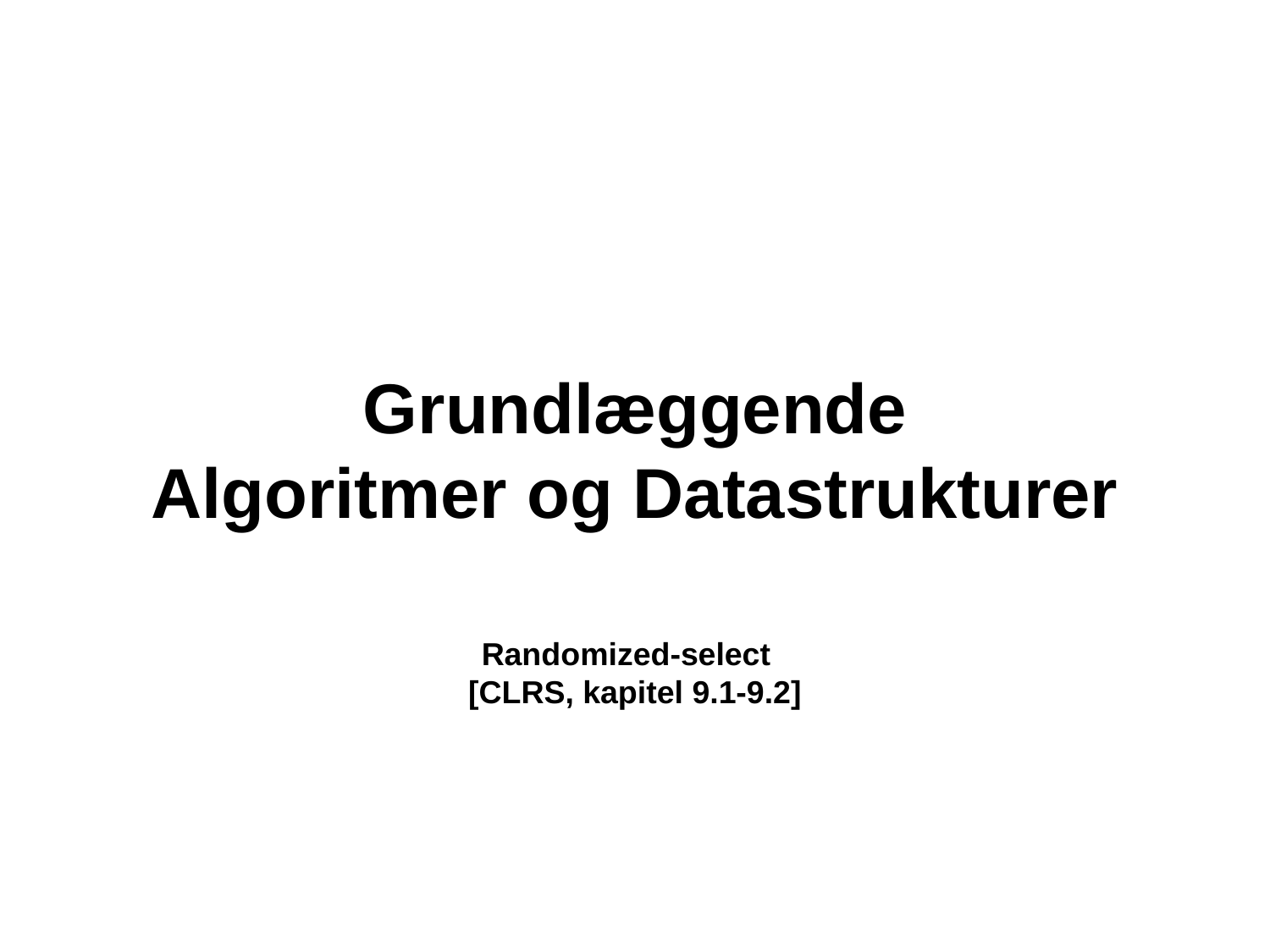

Grundlæggende
Algoritmer og Datastrukturer

Randomized-select
[CLRS, kapitel 9.1-9.2]